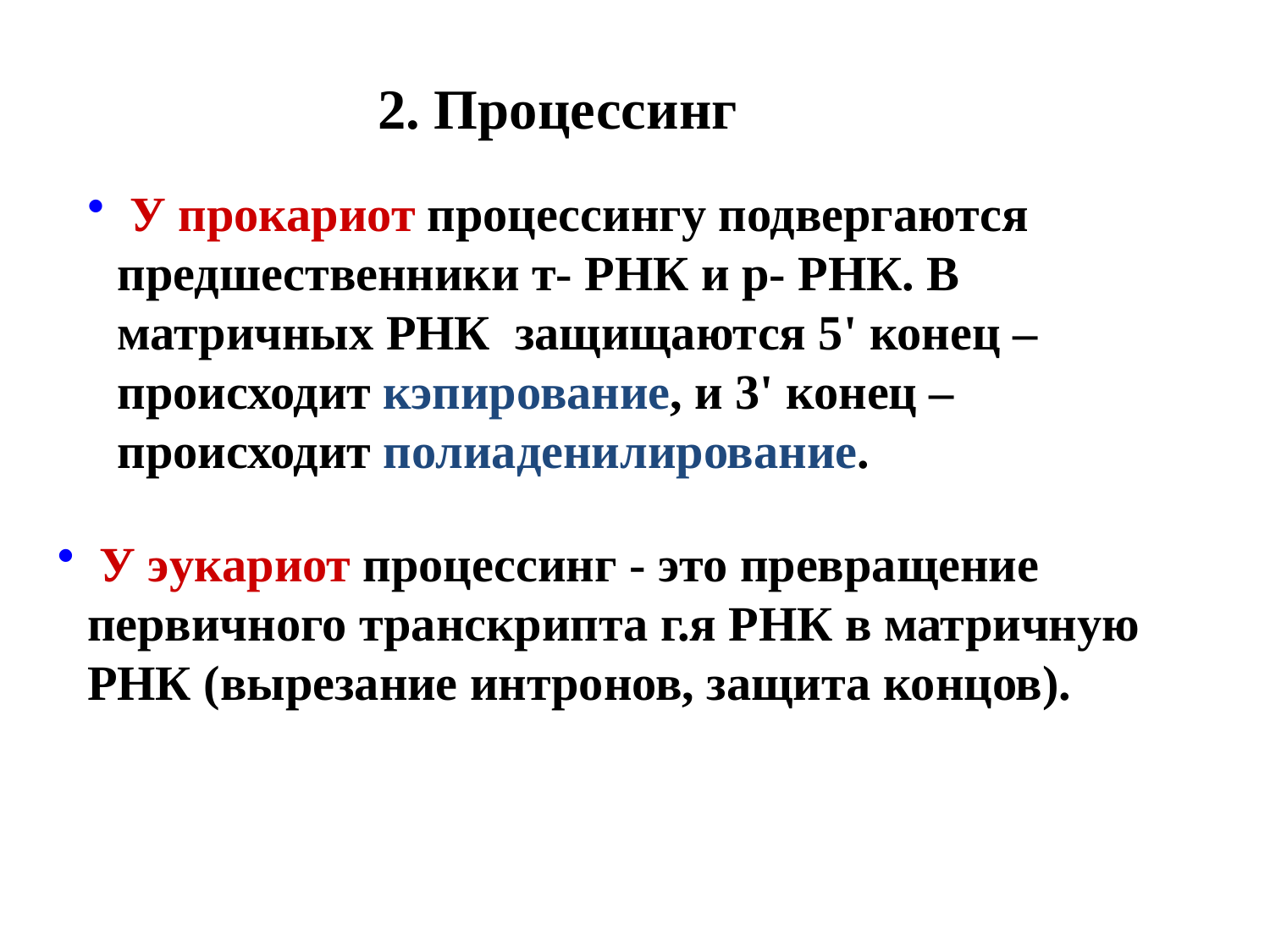

2. Процессинг
 У прокариот процессингу подвергаются предшественники т- РНК и р- РНК. В матричных РНК  защищаются 5' конец – происходит кэпирование, и 3' конец – происходит полиаденилирование.
 У эукариот процессинг - это превращение первичного транскрипта г.я РНК в матричную РНК (вырезание интронов, защита концов).